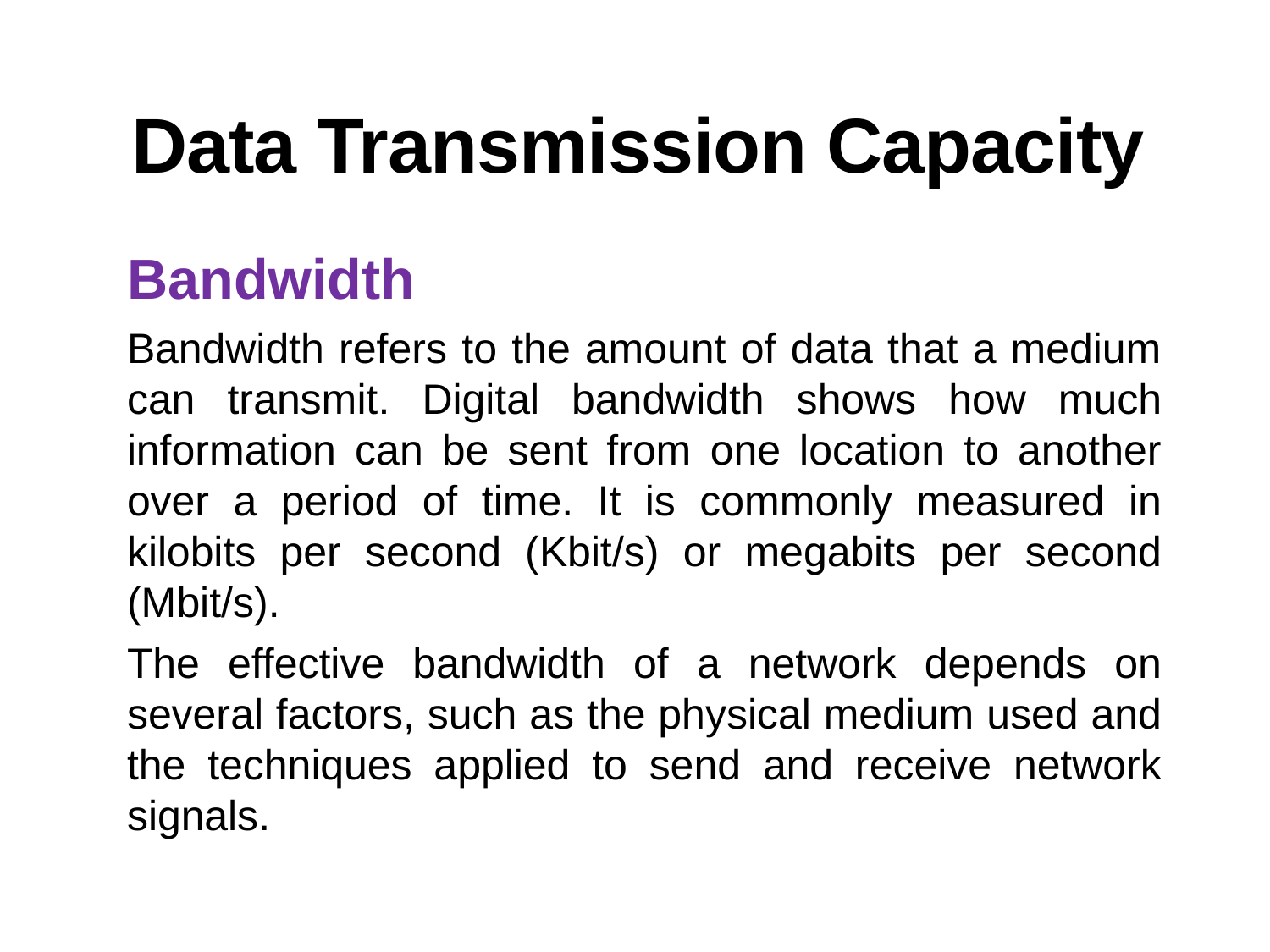

# Data Transmission Capacity
Bandwidth
Bandwidth refers to the amount of data that a medium can transmit. Digital bandwidth shows how much information can be sent from one location to another over a period of time. It is commonly measured in kilobits per second (Kbit/s) or megabits per second (Mbit/s).
The effective bandwidth of a network depends on several factors, such as the physical medium used and the techniques applied to send and receive network signals.